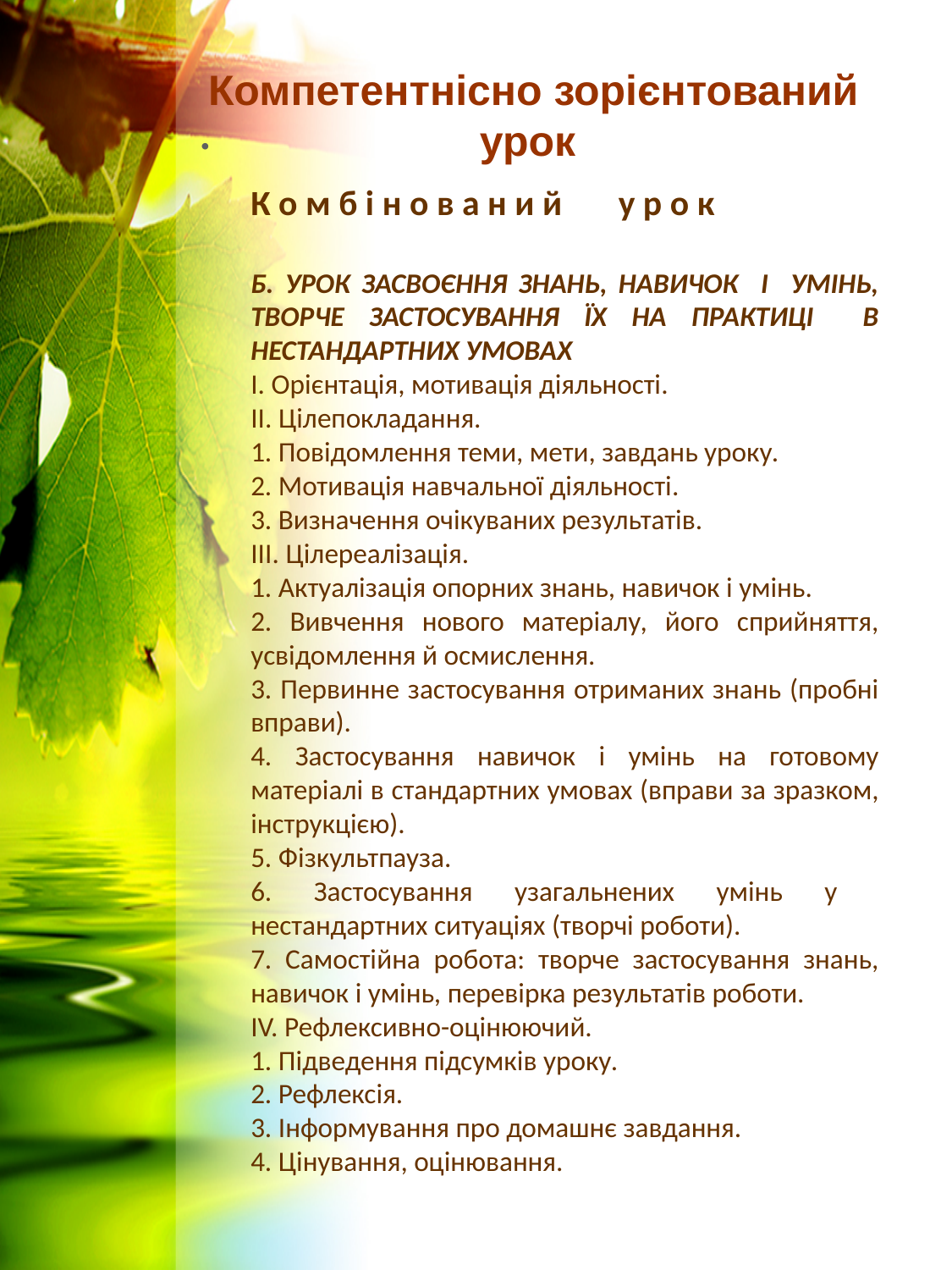

К о м б і н о в а н и й       у р о к

Б. УРОК ЗАСВОЄННЯ ЗНАНЬ, НАВИЧОК  І  УМІНЬ, ТВОРЧЕ ЗАСТОСУВАННЯ ЇХ НА ПРАКТИЦІ  В НЕСТАНДАРТНИХ УМОВАХ
І. Орієнтація, мотивація діяльності.
ІІ. Цілепокладання.
1. Повідомлення теми, мети, завдань уроку.
2. Мотивація навчальної діяльності.
3. Визначення очікуваних результатів.
ІІІ. Цілереалізація.
1. Актуалізація опорних знань, навичок і умінь.
2. Вивчення нового матеріалу, його сприйняття, усвідомлення й осмислення.
3. Первинне застосування отриманих знань (пробні вправи).
4. Застосування навичок і умінь на готовому матеріалі в стандартних умовах (вправи за зразком, інструкцією).
5. Фізкультпауза.
6. Застосування узагальнених умінь у  нестандартних ситуаціях (творчі роботи).
7. Самостійна робота: творче застосування знань, навичок і умінь, перевірка результатів роботи.
ІV. Рефлексивно-оцінюючий.
1. Підведення підсумків уроку.
2. Рефлексія.
3. Інформування про домашнє завдання.
4. Цінування, оцінювання.
# Компетентнісно зорієнтований урок